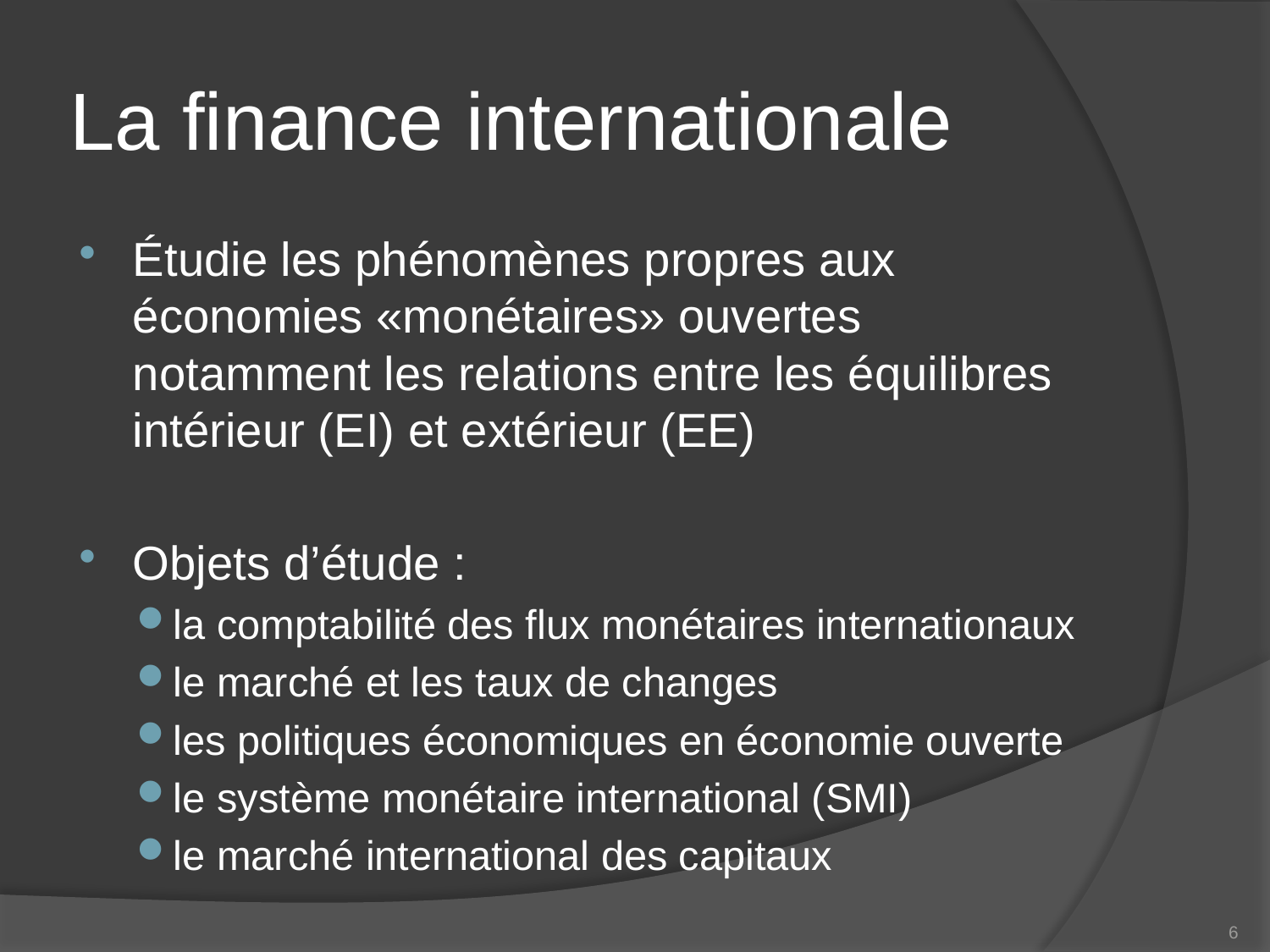

# La finance internationale
Étudie les phénomènes propres aux économies «monétaires» ouvertes notamment les relations entre les équilibres intérieur (EI) et extérieur (EE)

Objets d’étude :
la comptabilité des flux monétaires internationaux
le marché et les taux de changes
les politiques économiques en économie ouverte
le système monétaire international (SMI)
le marché international des capitaux
6